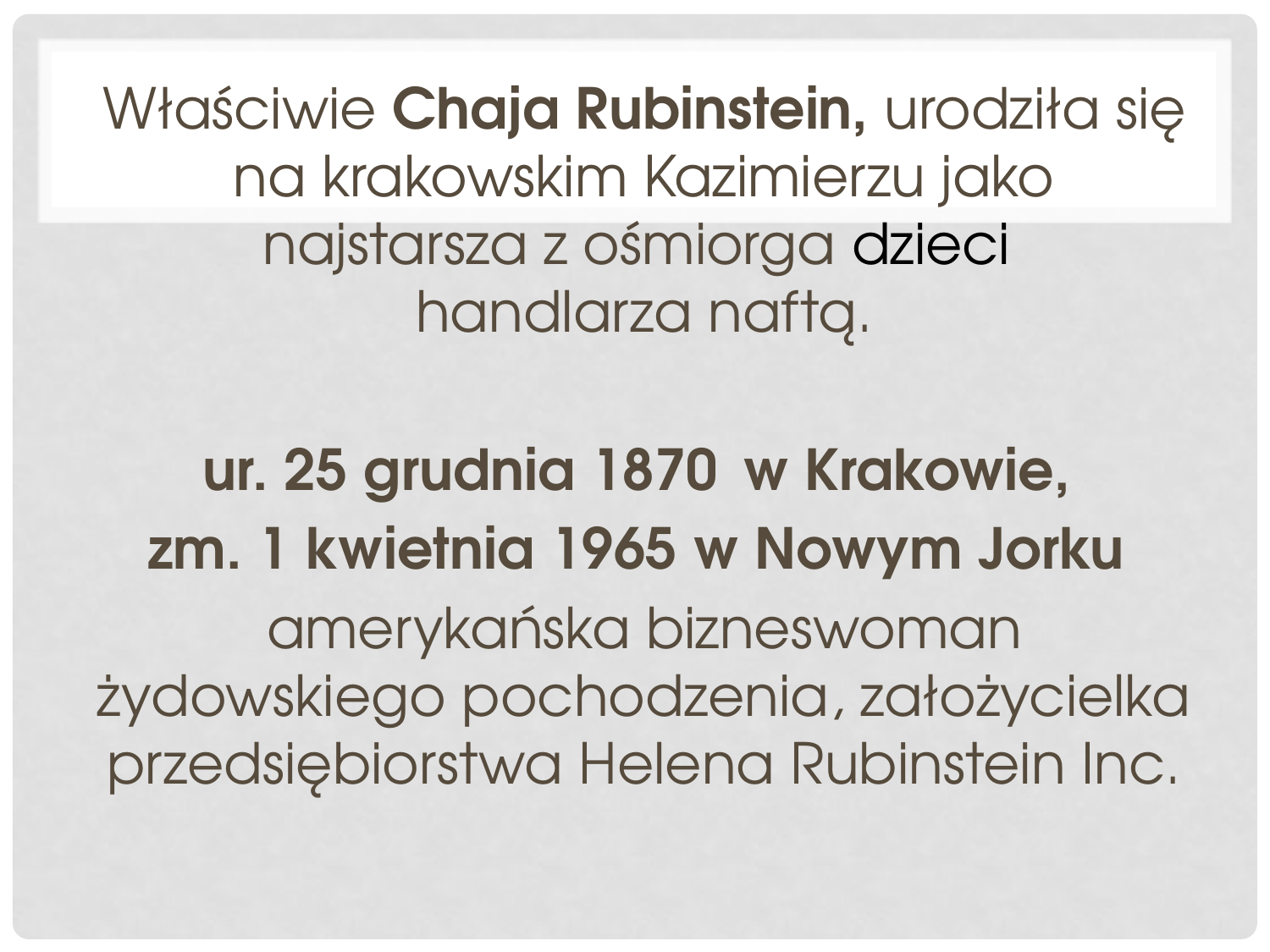

Właściwie Chaja Rubinstein, urodziła się na krakowskim Kazimierzu jako najstarsza z ośmiorga dzieci
handlarza naftą.

ur. 25 grudnia 1870  w Krakowie,
zm. 1 kwietnia 1965 w Nowym Jorku
amerykańska bizneswoman żydowskiego pochodzenia, założycielka przedsiębiorstwa Helena Rubinstein Inc.